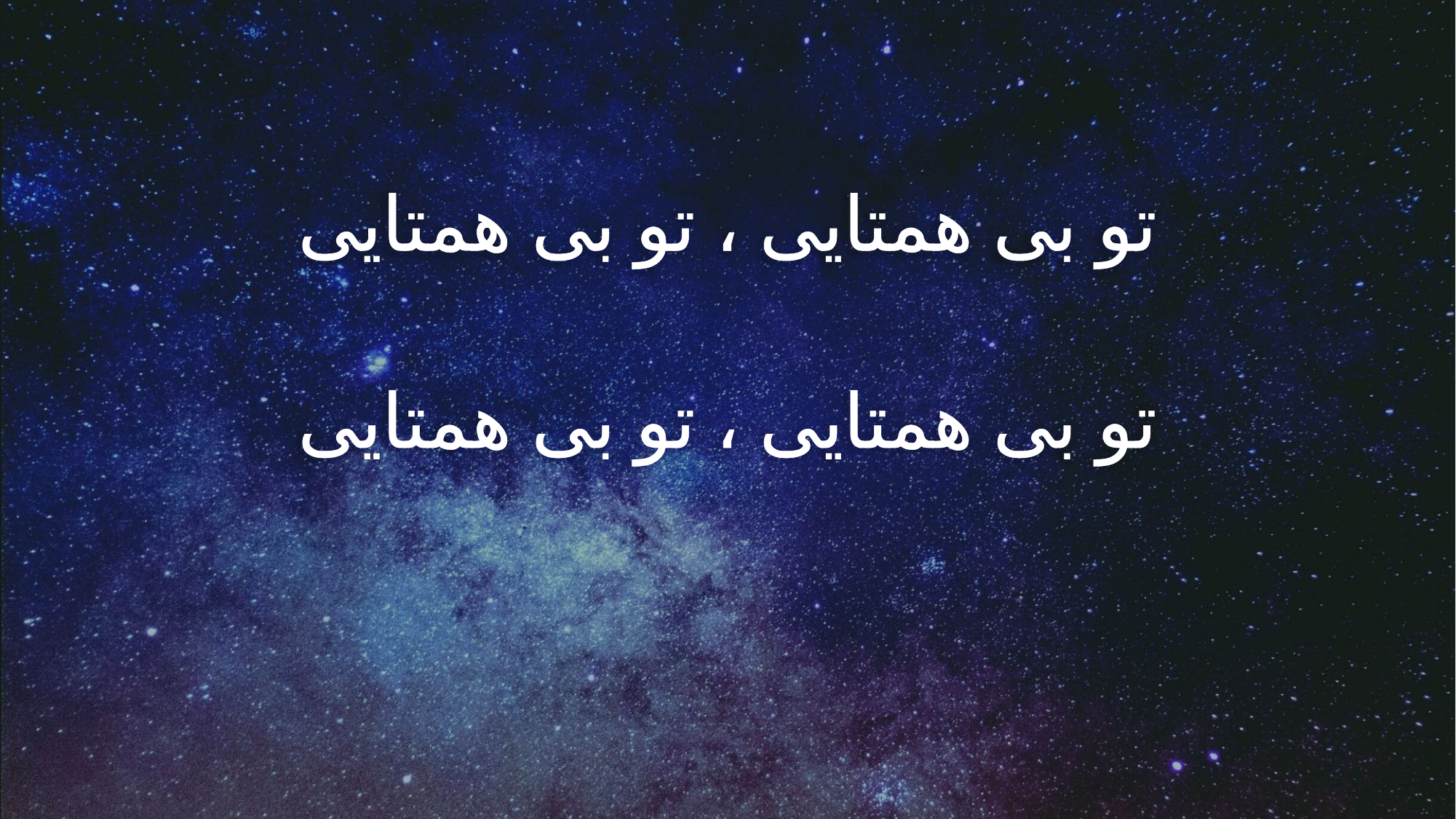

تو بی همتایی ، تو بی همتایی
تو بی همتایی ، تو بی همتایی